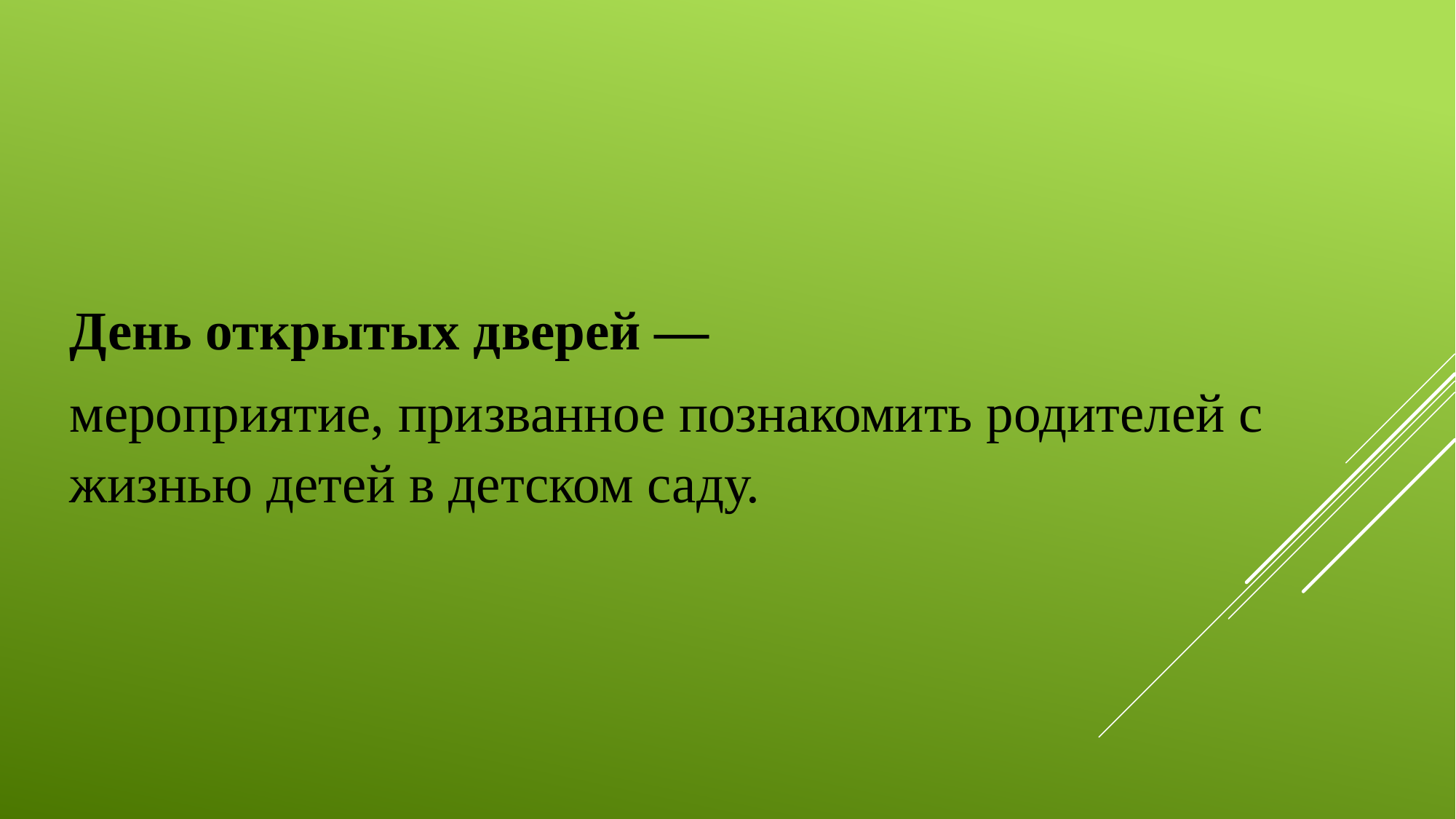

День открытых дверей —
мероприятие, призванное познакомить родителей с жизнью детей в детском саду.